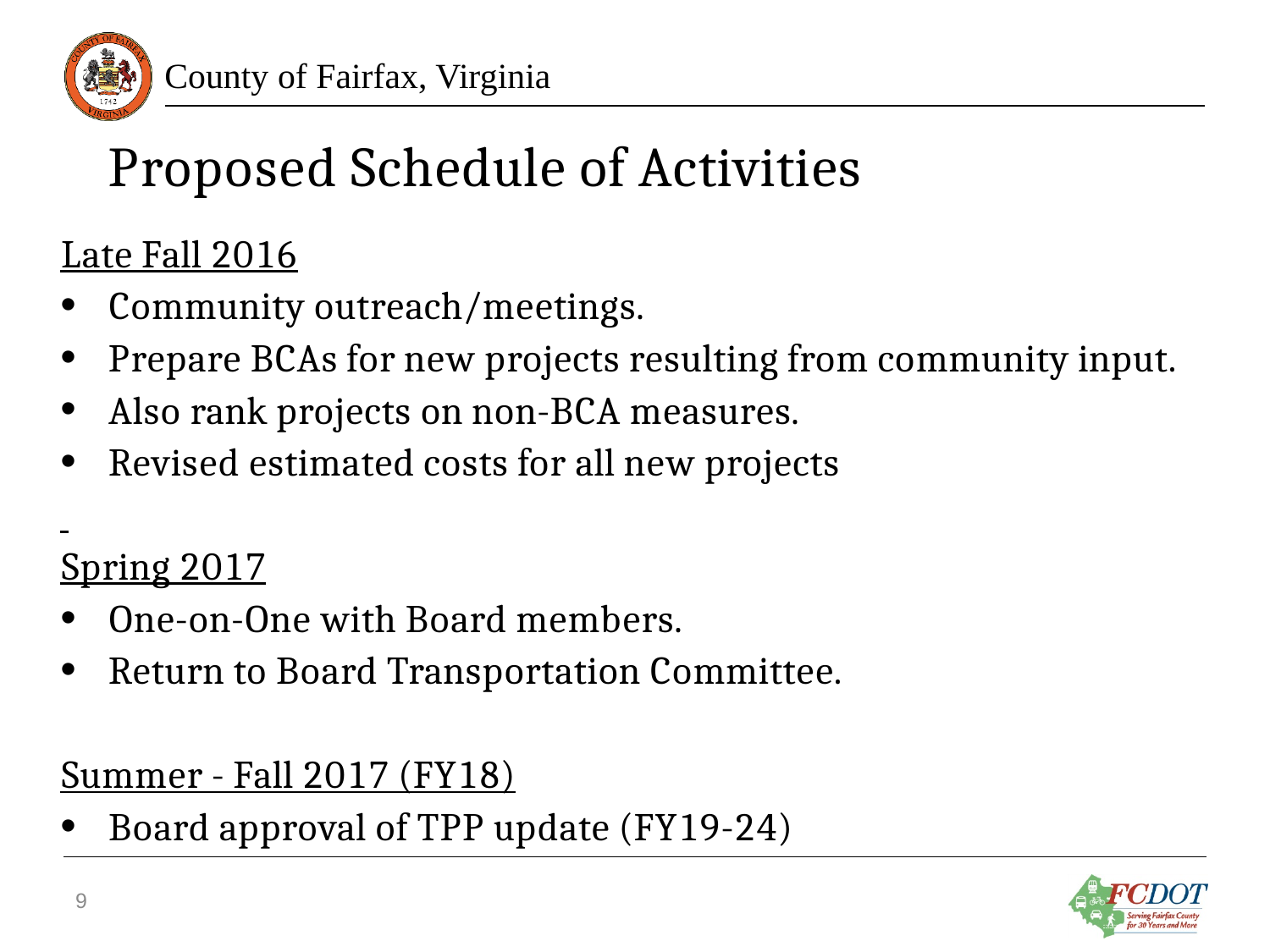

# Proposed Schedule of Activities
Late Fall 2016
Community outreach/meetings.
Prepare BCAs for new projects resulting from community input.
Also rank projects on non-BCA measures.
Revised estimated costs for all new projects

Spring 2017
One-on-One with Board members.
Return to Board Transportation Committee.

Summer - Fall 2017 (FY18)
Board approval of TPP update (FY19-24)

9